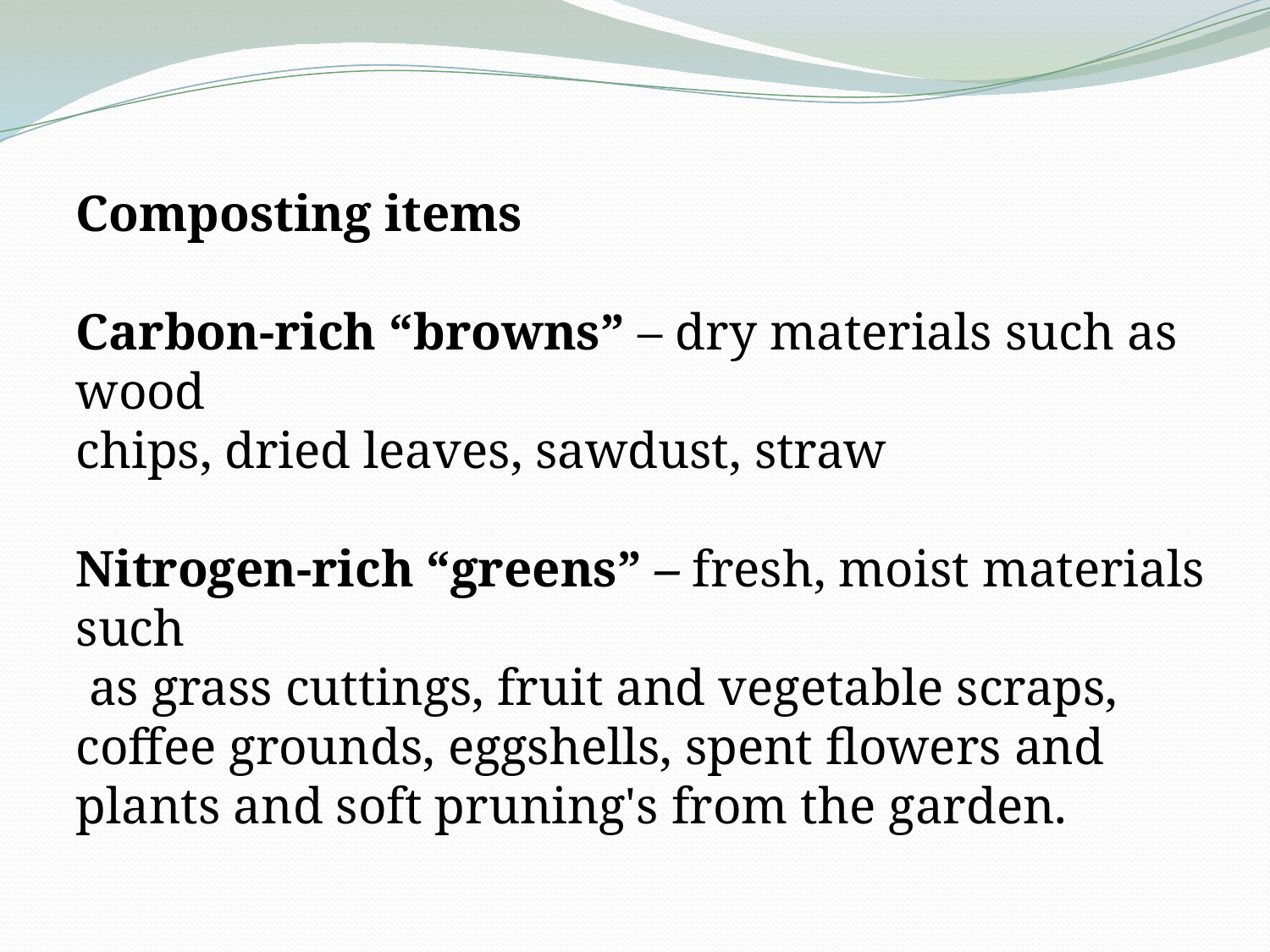

Composting items

Carbon-rich “browns” – dry materials such as wood
chips, dried leaves, sawdust, straw

Nitrogen-rich “greens” – fresh, moist materials such
 as grass cuttings, fruit and vegetable scraps,
coffee grounds, eggshells, spent flowers and
plants and soft pruning's from the garden.